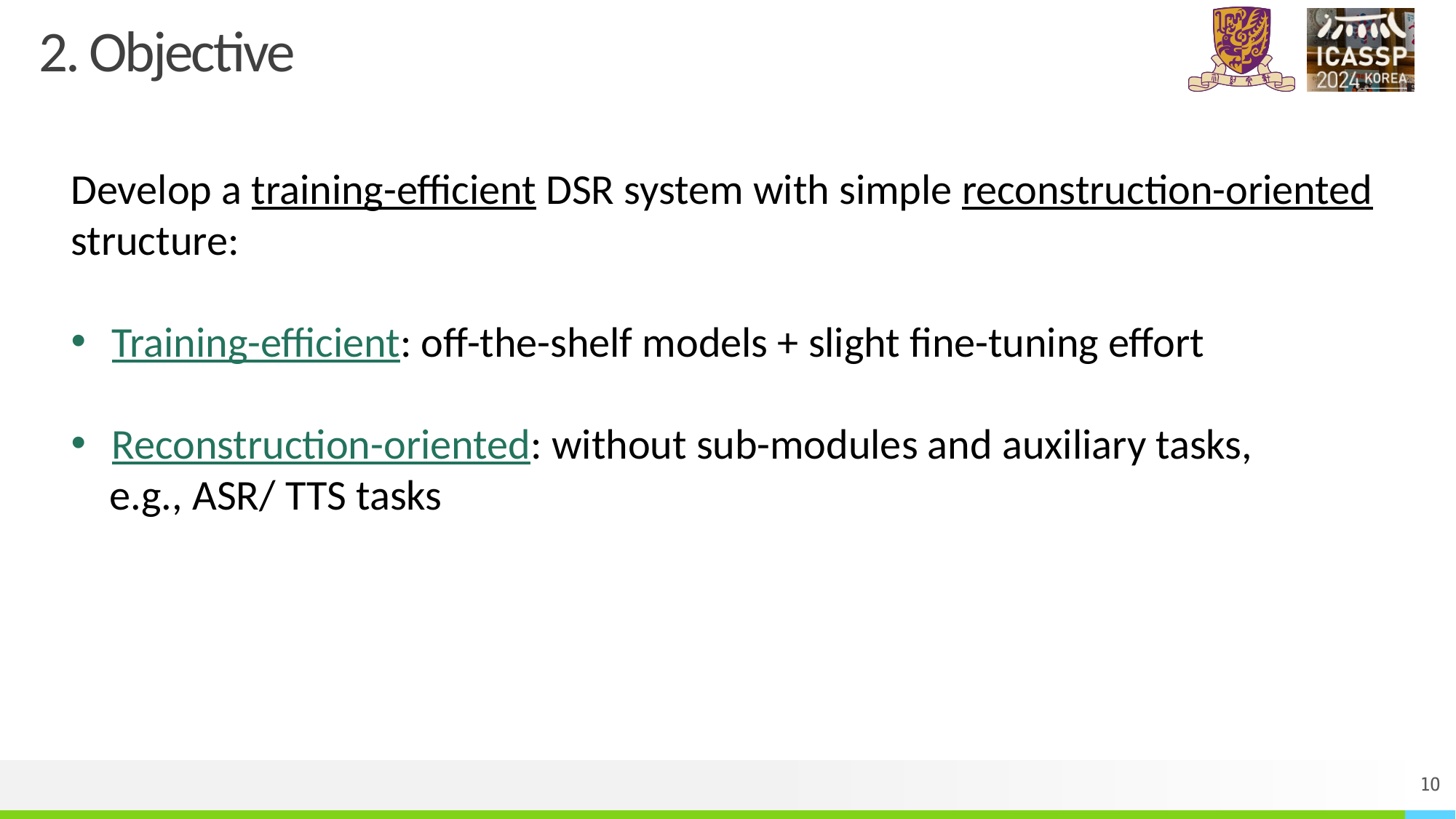

# 2. Objective
Develop a training-efficient DSR system with simple reconstruction-oriented structure:

Training-efficient: off-the-shelf models + slight fine-tuning effort

Reconstruction-oriented: without sub-modules and auxiliary tasks,
    e.g., ASR/ TTS tasks
10